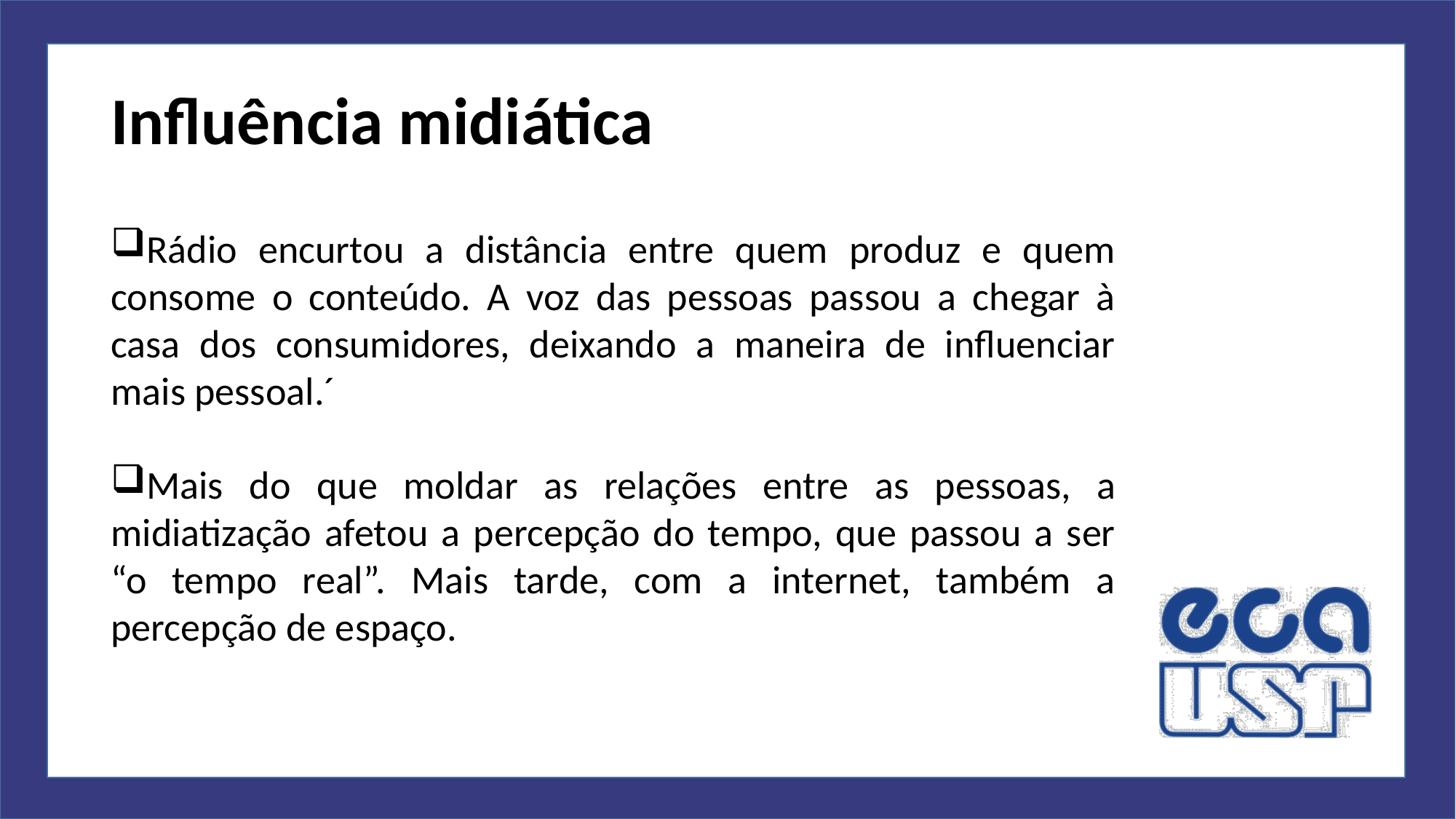

# Influência midiática
Rádio encurtou a distância entre quem produz e quem consome o conteúdo. A voz das pessoas passou a chegar à casa dos consumidores, deixando a maneira de influenciar mais pessoal.´

Mais do que moldar as relações entre as pessoas, a midiatização afetou a percepção do tempo, que passou a ser “o tempo real”. Mais tarde, com a internet, também a percepção de espaço.